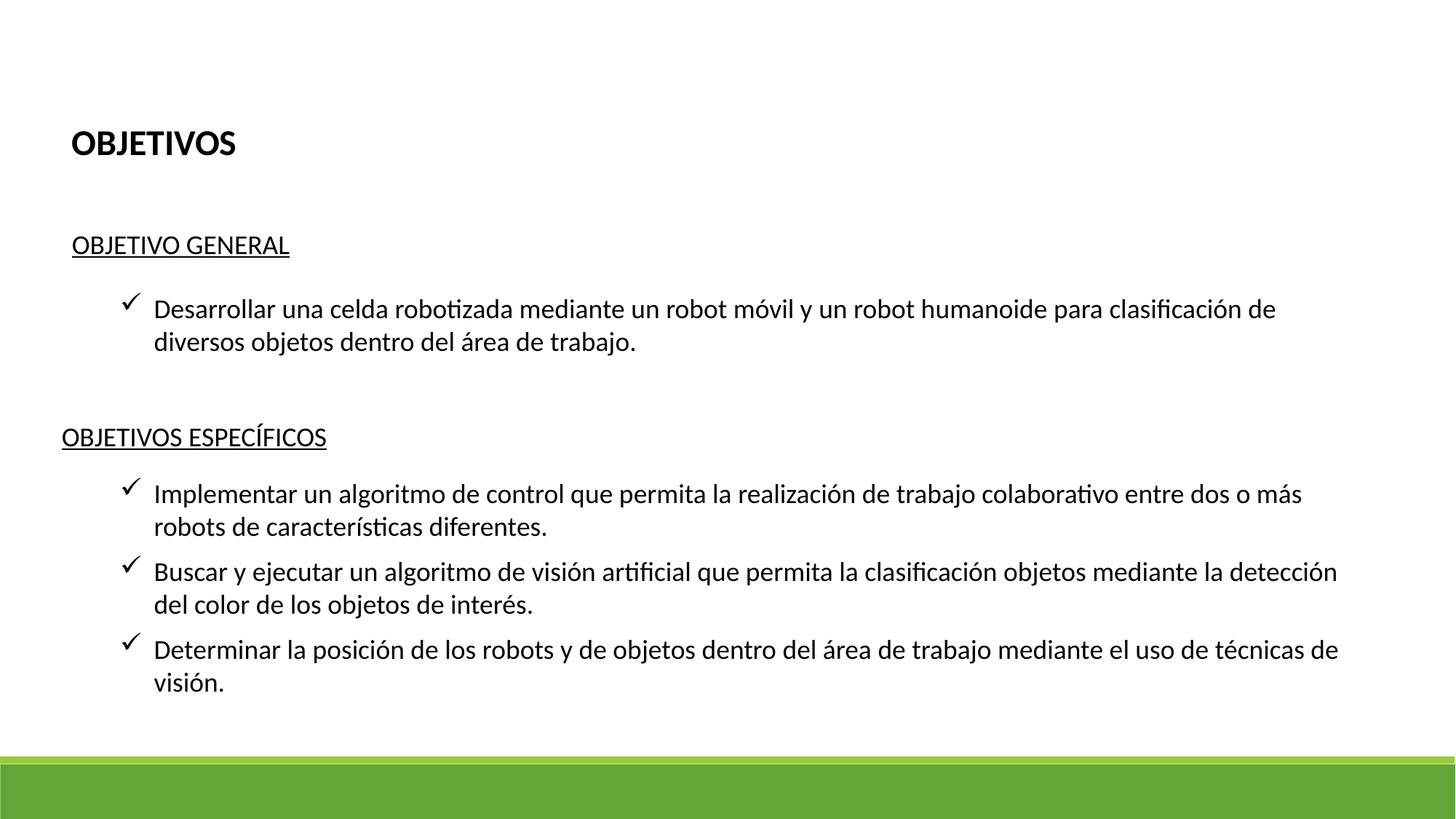

OBJETIVOS
OBJETIVO GENERAL
Desarrollar una celda robotizada mediante un robot móvil y un robot humanoide para clasificación de diversos objetos dentro del área de trabajo.
OBJETIVOS ESPECÍFICOS
Implementar un algoritmo de control que permita la realización de trabajo colaborativo entre dos o más robots de características diferentes.
Buscar y ejecutar un algoritmo de visión artificial que permita la clasificación objetos mediante la detección del color de los objetos de interés.
Determinar la posición de los robots y de objetos dentro del área de trabajo mediante el uso de técnicas de visión.